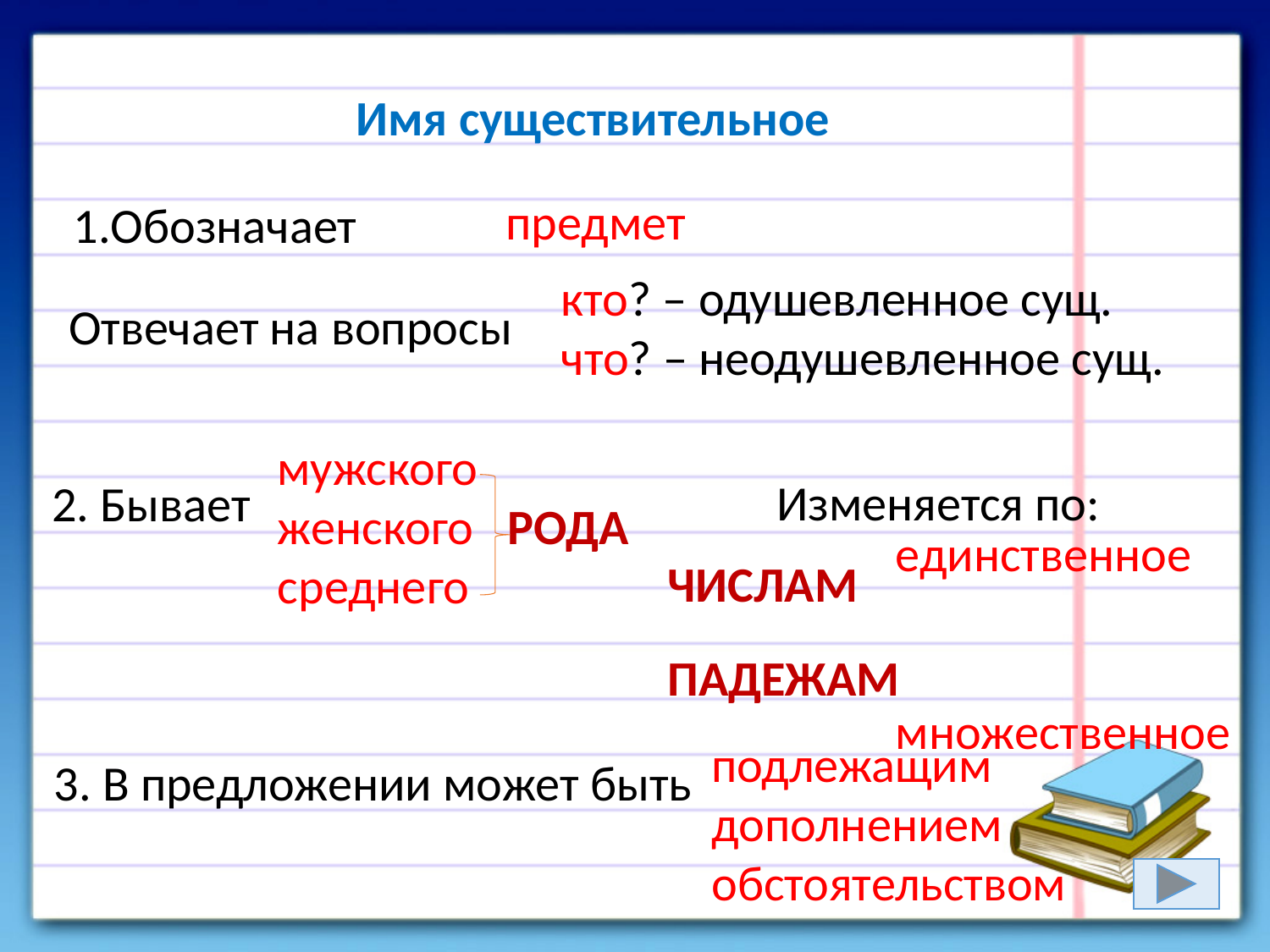

Имя существительное
предмет
Обозначает
кто? – одушевленное сущ.
что? – неодушевленное сущ.
Отвечает на вопросы
 мужского
 женского   РОДА
 среднего
Изменяется по:
2. Бывает

единственное                                                     множественное
ЧИСЛАМ
ПАДЕЖАМ
подлежащим
дополнением
обстоятельством
3. В предложении может быть